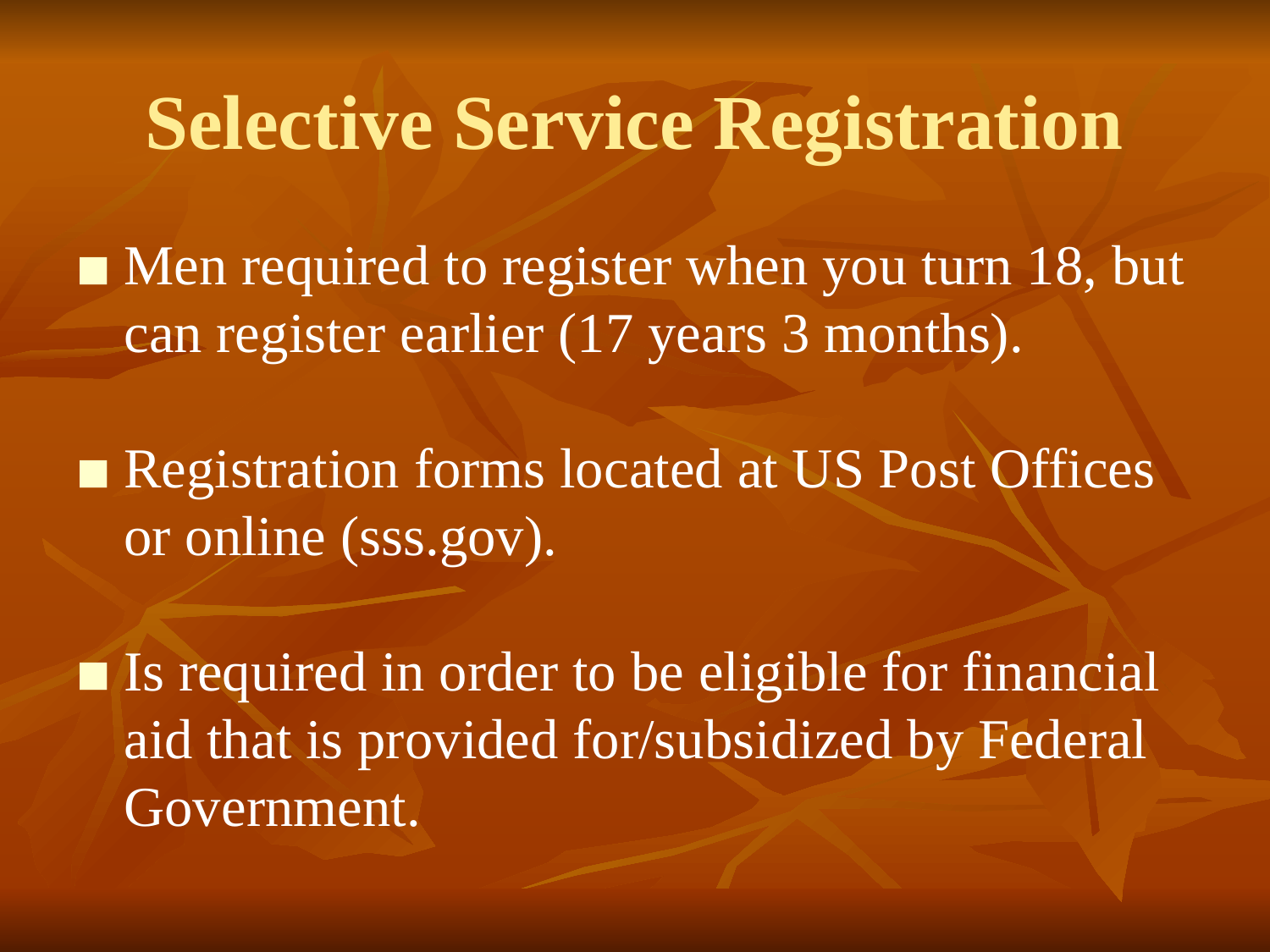

# Selective Service Registration
Men required to register when you turn 18, but can register earlier (17 years 3 months).

Registration forms located at US Post Offices or online (sss.gov).

Is required in order to be eligible for financial aid that is provided for/subsidized by Federal Government.